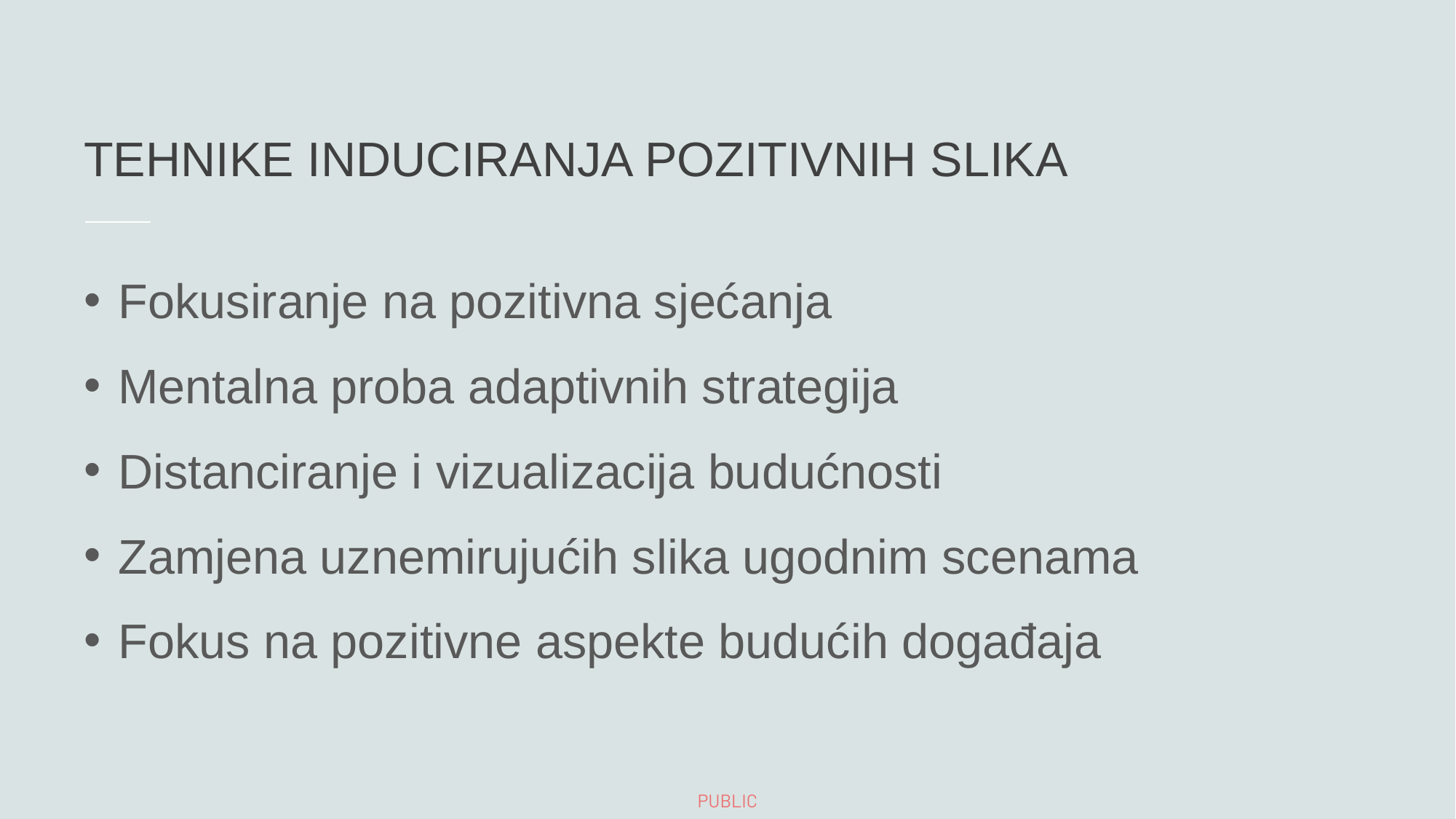

# Tehnike induciranja pozitivnih slika
Fokusiranje na pozitivna sjećanja
Mentalna proba adaptivnih strategija
Distanciranje i vizualizacija budućnosti
Zamjena uznemirujućih slika ugodnim scenama
Fokus na pozitivne aspekte budućih događaja